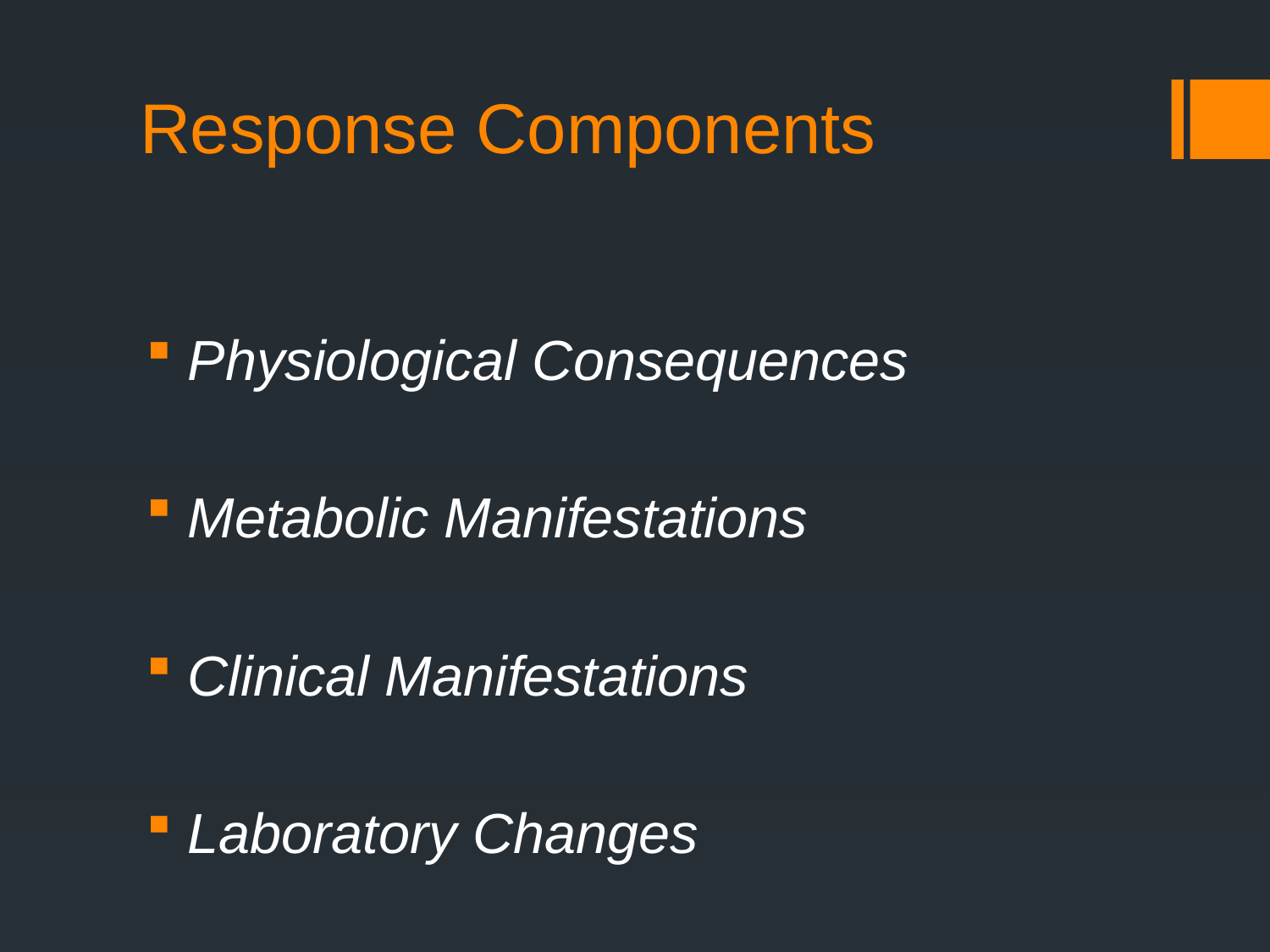

# Response Components
 Physiological Consequences

 Metabolic Manifestations

 Clinical Manifestations

 Laboratory Changes